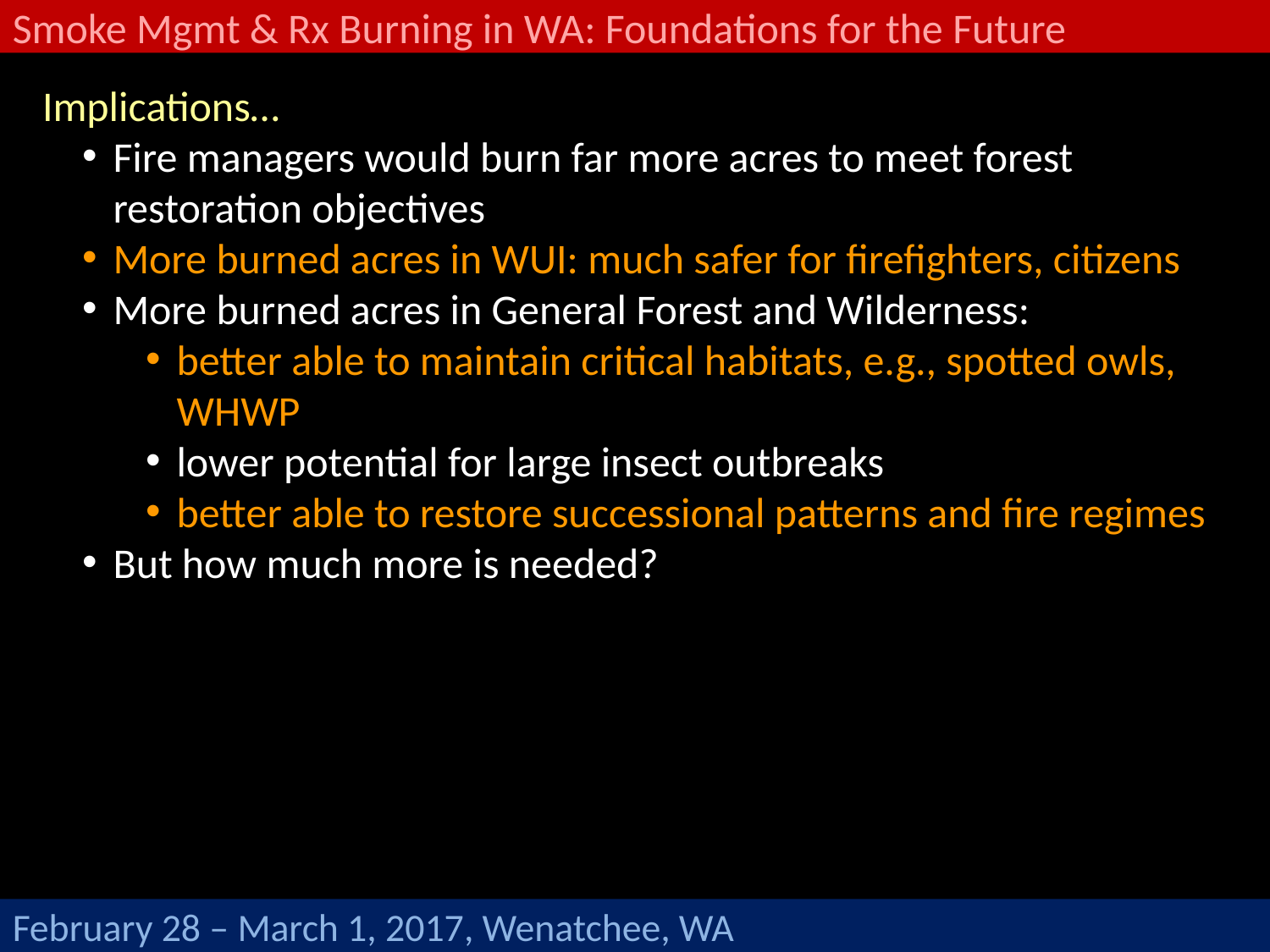

Smoke Mgmt & Rx Burning in WA: Foundations for the Future
February 28 – March 1, 2017, Wenatchee, WA

Implications…
Fire managers would burn far more acres to meet forest restoration objectives
More burned acres in WUI: much safer for firefighters, citizens
More burned acres in General Forest and Wilderness:
better able to maintain critical habitats, e.g., spotted owls, WHWP
lower potential for large insect outbreaks
better able to restore successional patterns and fire regimes
But how much more is needed?